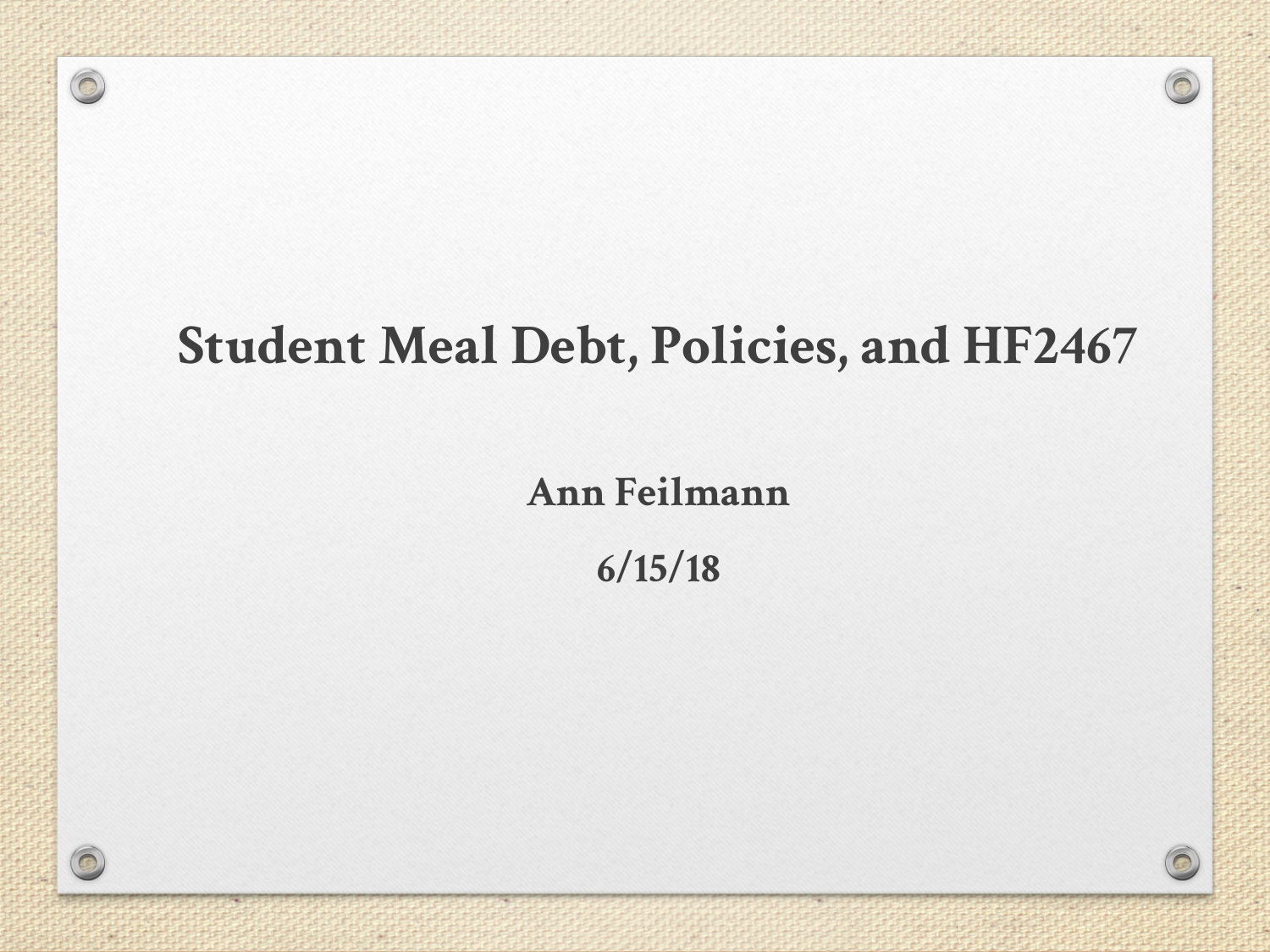

Student Meal Debt, Policies, and HF2467

Ann Feilmann

6/15/18